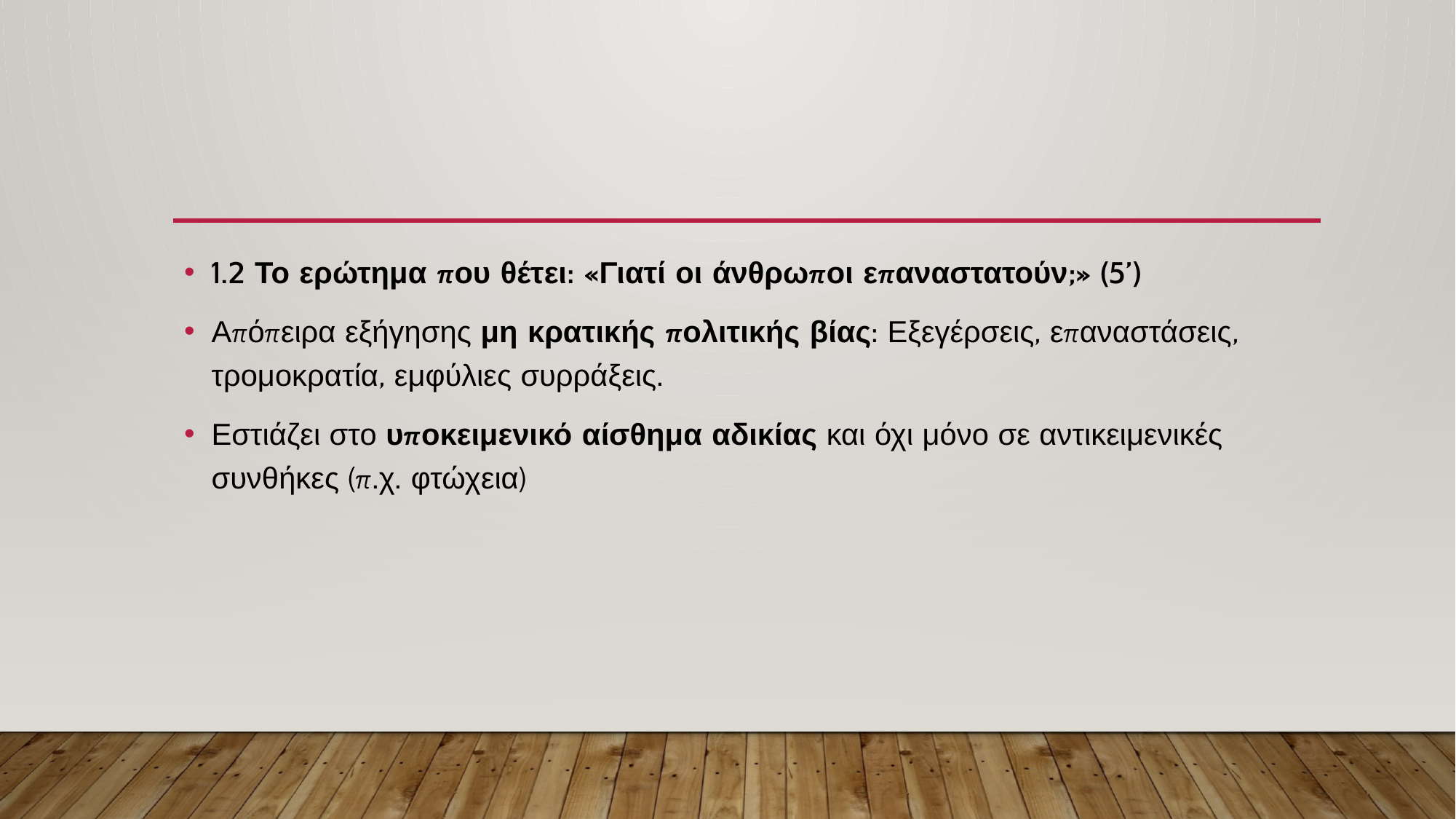

#
1.2 Το ερώτημα που θέτει: «Γιατί οι άνθρωποι επαναστατούν;» (5’)
Απόπειρα εξήγησης μη κρατικής πολιτικής βίας: Εξεγέρσεις, επαναστάσεις, τρομοκρατία, εμφύλιες συρράξεις.
Εστιάζει στο υποκειμενικό αίσθημα αδικίας και όχι μόνο σε αντικειμενικές συνθήκες (π.χ. φτώχεια)